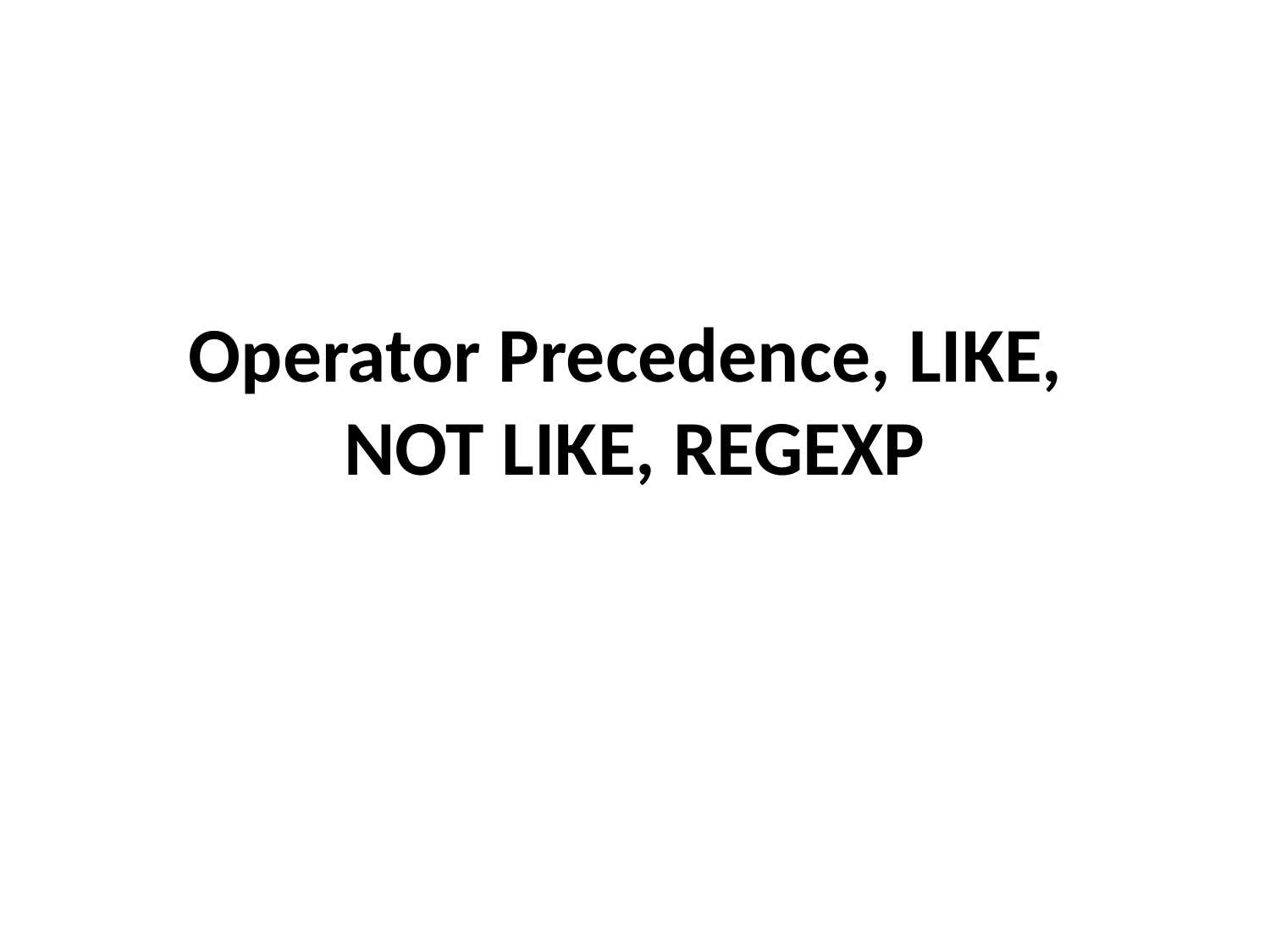

# Operator Precedence, LIKE, NOT LIKE, REGEXP